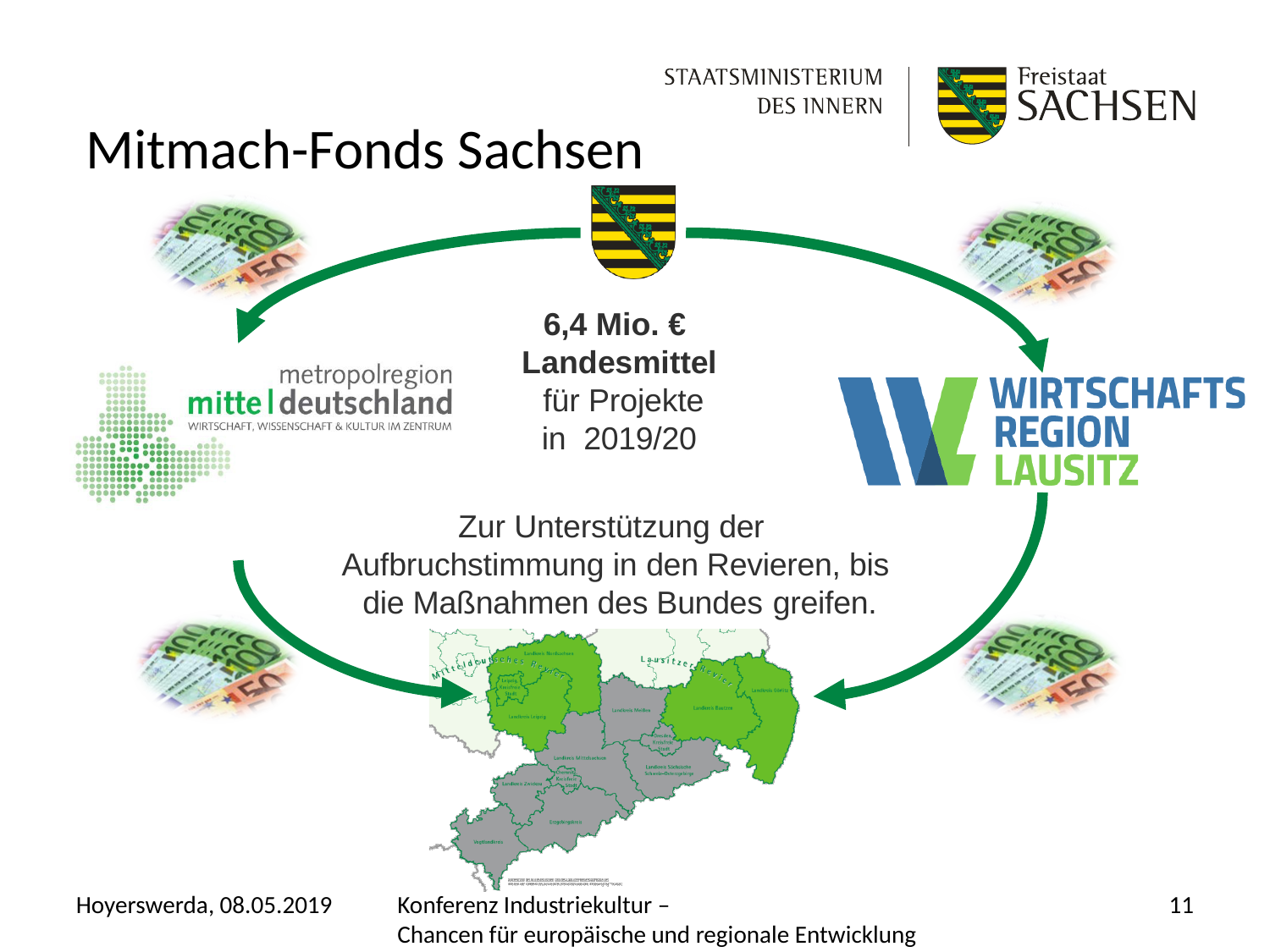

Mitmach-Fonds Sachsen

6,4 Mio. €  Landesmittel  für Projekte in  2019/20

Zur Unterstützung der  Aufbruchstimmung in den Revieren, bis  die Maßnahmen des Bundes greifen.

Hoyerswerda, 08.05.2019
Konferenz Industriekultur –
Chancen für europäische und regionale Entwicklung
11